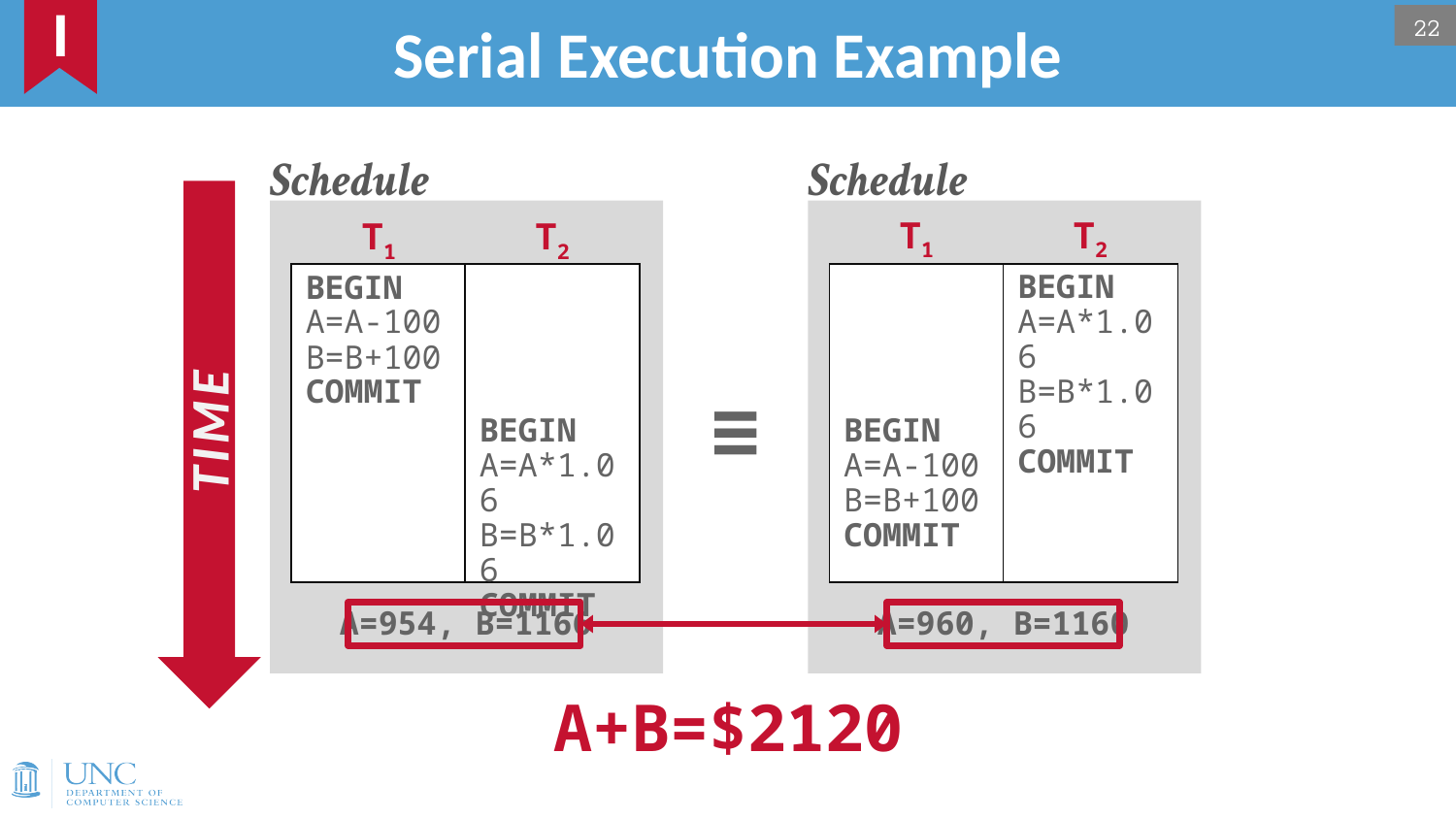

# Serial Execution Example
I

22
Schedule

Schedule

T1
T2

BEGIN
A=A-100
B=B+100
COMMIT
BEGIN
A=A*1.06
B=B*1.06
COMMIT
T1
T2
BEGIN
A=A-100
B=B+100
COMMIT

BEGIN
A=A*1.06
B=B*1.06
COMMIT
≡
TIME
A=954, B=1166
A=960, B=1160

A+B=$2120